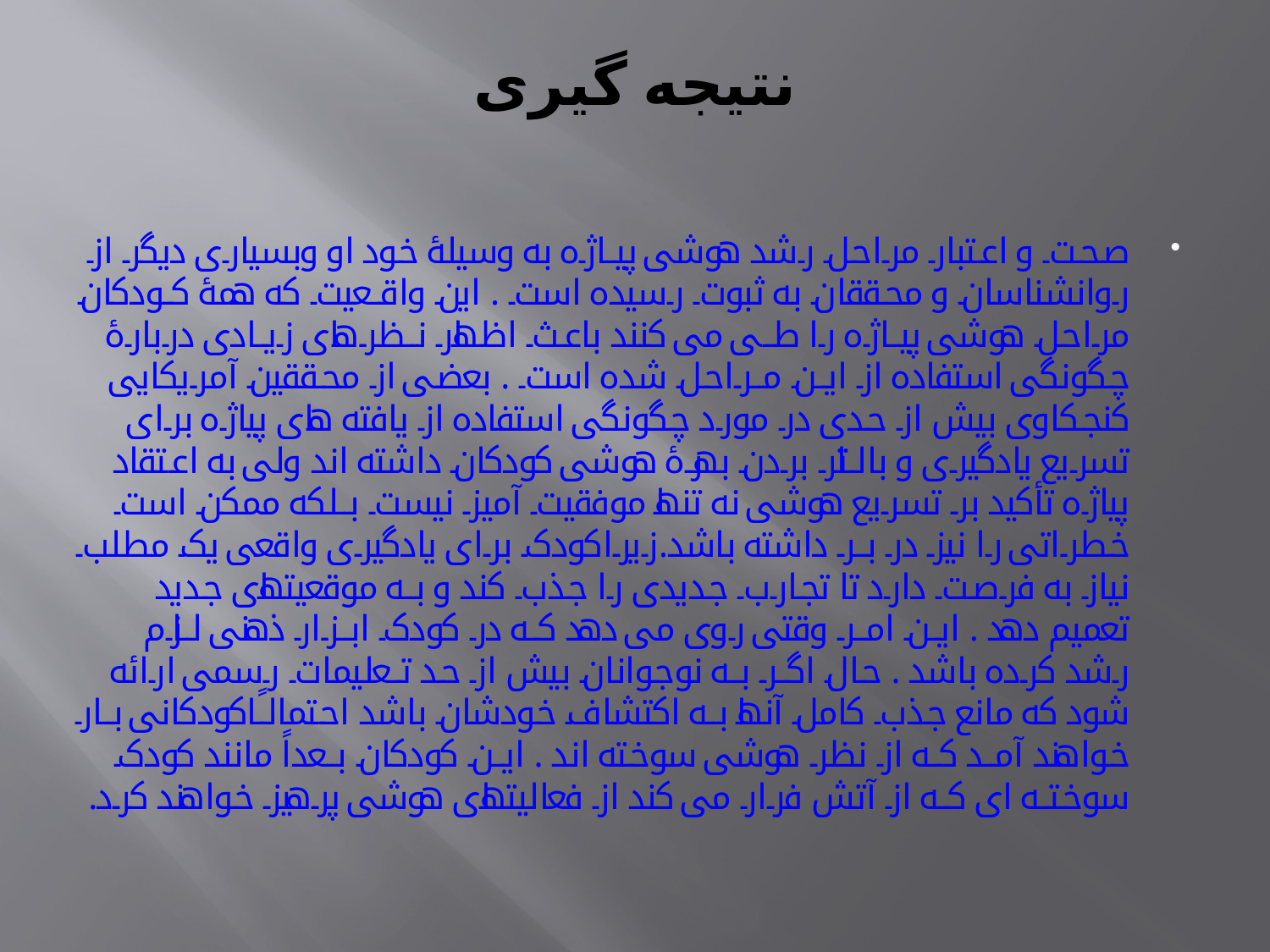

# نتیجه گیری
صحت و اعتبار مراحل رشد هوشی پیـاژه به وسیلۀ خود او وبسیاری دیگر از روانشناسان و محققان به ثبوت رسیده است . این واقـعیت که همۀ کـودکان مراحل هوشی پیـاژه را طـی می کنند باعث اظهار نـظرهای زیـادی دربارۀ چگونگی استفاده از ایـن مـراحل شده است . بعضی از محققین آمریکایی کنجکاوی بیش از حدی در مورد چگونگی استفاده از یافته های پیاژه برای تسریع یادگیری و بالاتر بردن بهرۀ هوشی کودکان داشته اند ولی به اعتقاد پیاژه تأکید بر تسریع هوشی نه تنها موفقیت آمیز نیست بـلکه ممکن است خطراتی را نیز در بـر داشته باشد.زیراکودک برای یادگیری واقعی یک مطلب نیاز به فرصت دارد تا تجارب جدیدی را جذب کند و بـه موقعیتهای جدید تعمیم دهد . ایـن امـر وقتی روی می دهد کـه در کودک ابـزار ذهنی لازم رشد کرده باشد . حال اگـر بـه نوجوانان بیش از حد تـعلیمات رسمی ارائه شود که مانع جذب کامل آنها بـه اکتشاف خودشان باشد احتمالاً کودکانی بـار خواهند آمـد کـه از نظر هوشی سوخته اند . ایـن کودکان بـعداً مانند کودک سوختـه ای کـه از آتش فرار می کند از فعالیتهای هوشی پرهیز خواهند کرد.